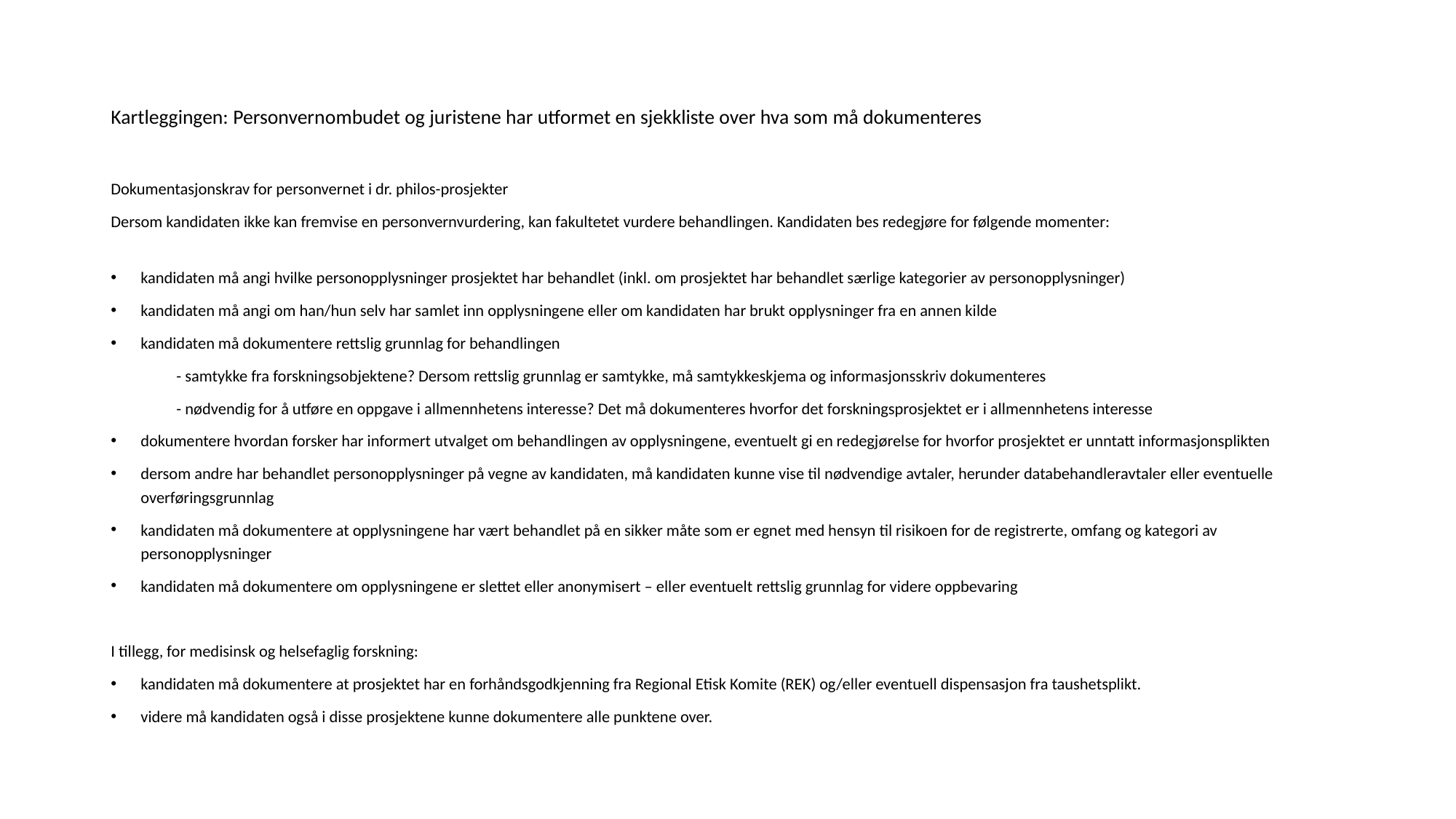

# Kartleggingen: Personvernombudet og juristene har utformet en sjekkliste over hva som må dokumenteres
Dokumentasjonskrav for personvernet i dr. philos-prosjekter
Dersom kandidaten ikke kan fremvise en personvernvurdering, kan fakultetet vurdere behandlingen. Kandidaten bes redegjøre for følgende momenter:
kandidaten må angi hvilke personopplysninger prosjektet har behandlet (inkl. om prosjektet har behandlet særlige kategorier av personopplysninger)
kandidaten må angi om han/hun selv har samlet inn opplysningene eller om kandidaten har brukt opplysninger fra en annen kilde
kandidaten må dokumentere rettslig grunnlag for behandlingen
	- samtykke fra forskningsobjektene? Dersom rettslig grunnlag er samtykke, må samtykkeskjema og informasjonsskriv dokumenteres
	- nødvendig for å utføre en oppgave i allmennhetens interesse? Det må dokumenteres hvorfor det forskningsprosjektet er i allmennhetens interesse
dokumentere hvordan forsker har informert utvalget om behandlingen av opplysningene, eventuelt gi en redegjørelse for hvorfor prosjektet er unntatt informasjonsplikten
dersom andre har behandlet personopplysninger på vegne av kandidaten, må kandidaten kunne vise til nødvendige avtaler, herunder databehandleravtaler eller eventuelle overføringsgrunnlag
kandidaten må dokumentere at opplysningene har vært behandlet på en sikker måte som er egnet med hensyn til risikoen for de registrerte, omfang og kategori av personopplysninger
kandidaten må dokumentere om opplysningene er slettet eller anonymisert – eller eventuelt rettslig grunnlag for videre oppbevaring

I tillegg, for medisinsk og helsefaglig forskning:
kandidaten må dokumentere at prosjektet har en forhåndsgodkjenning fra Regional Etisk Komite (REK) og/eller eventuell dispensasjon fra taushetsplikt.
videre må kandidaten også i disse prosjektene kunne dokumentere alle punktene over.